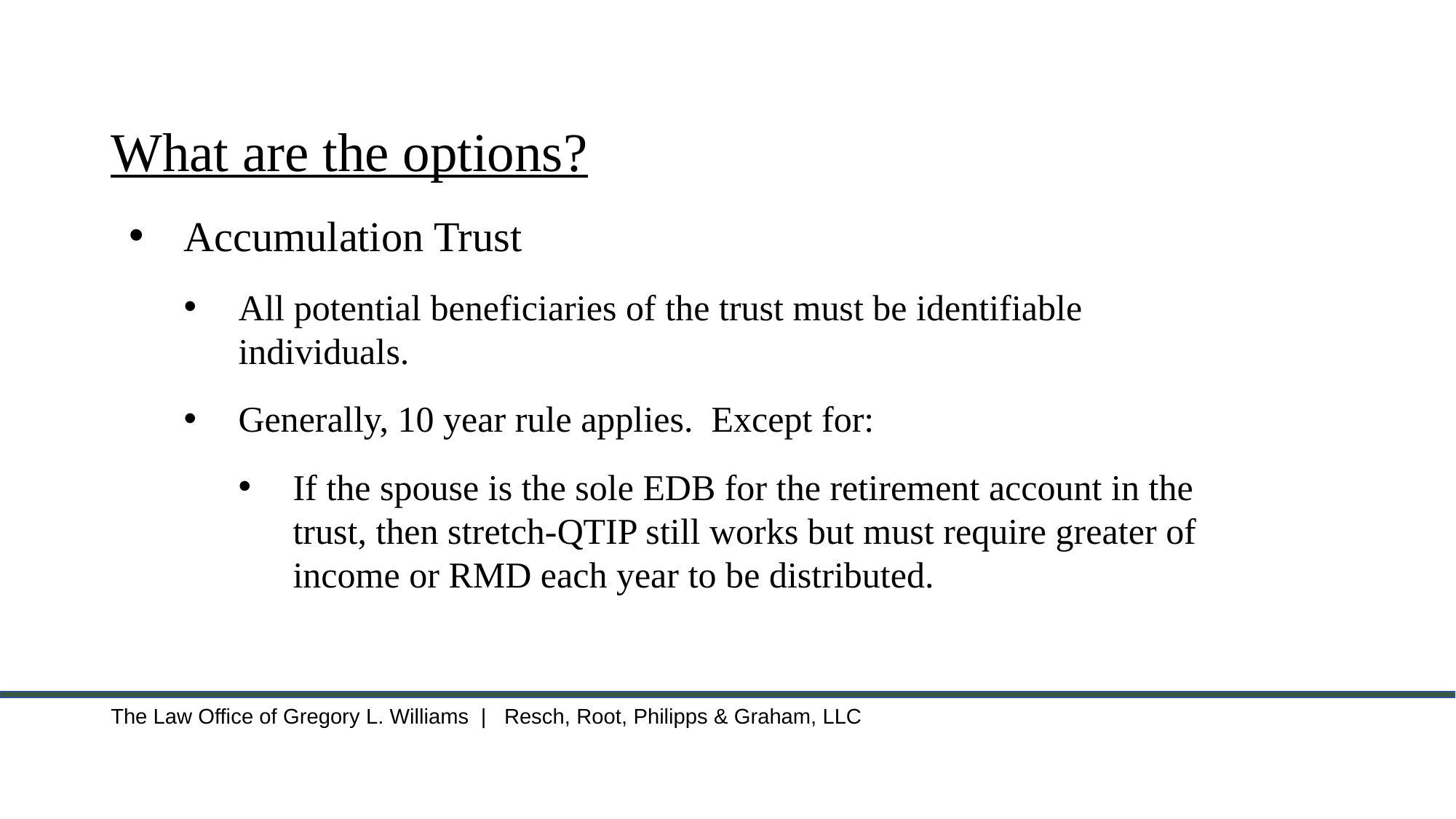

# What are the options?
Accumulation Trust
All potential beneficiaries of the trust must be identifiable individuals.
Generally, 10 year rule applies.  Except for:
If the spouse is the sole EDB for the retirement account in the trust, then stretch-QTIP still works but must require greater of income or RMD each year to be distributed.